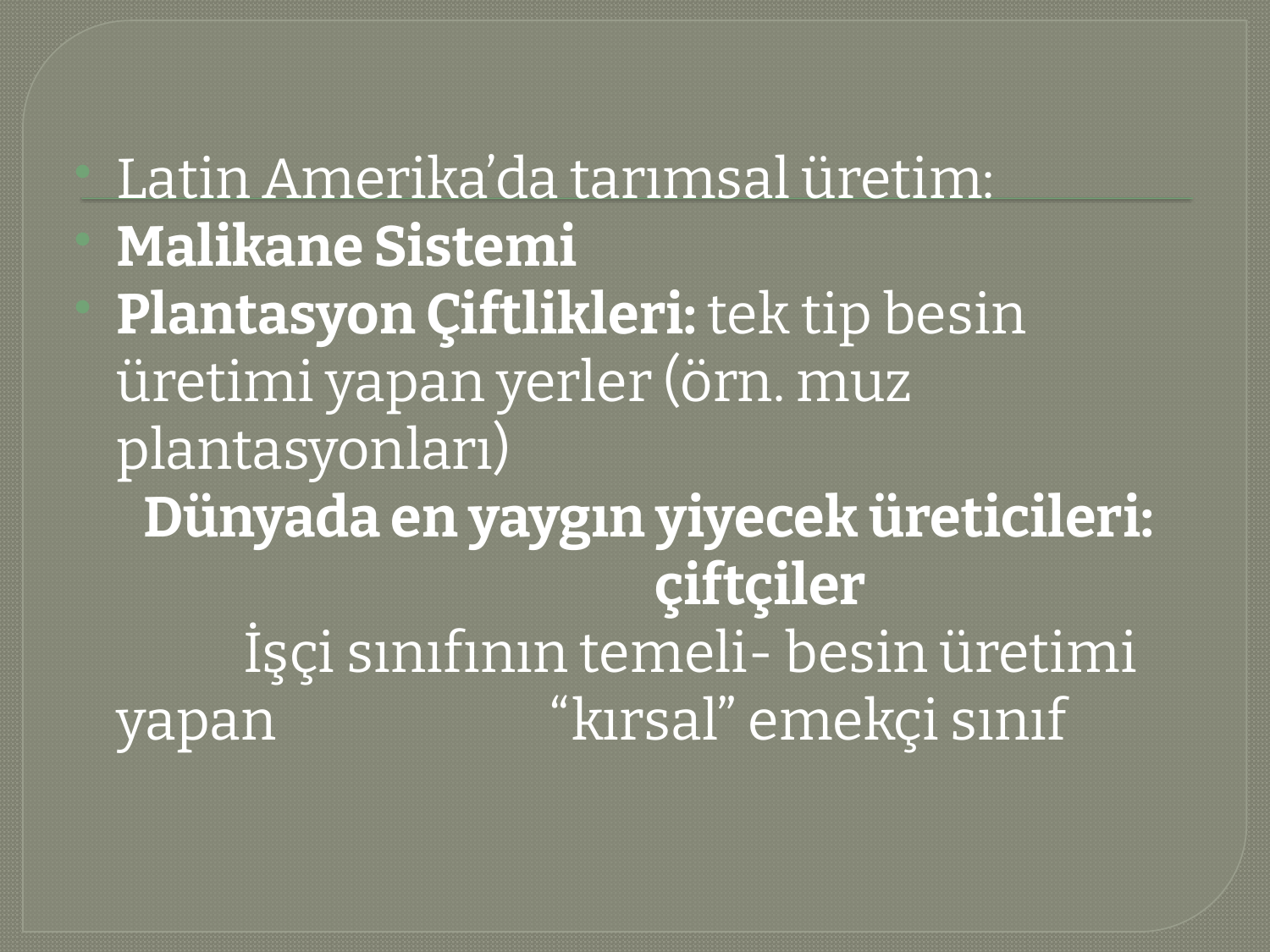

Latin Amerika’da tarımsal üretim:
Malikane Sistemi
Plantasyon Çiftlikleri: tek tip besin üretimi yapan yerler (örn. muz plantasyonları)
      Dünyada en yaygın yiyecek üreticileri: 				   çiftçiler
		İşçi sınıfının temeli- besin üretimi yapan 	                “kırsal” emekçi sınıf